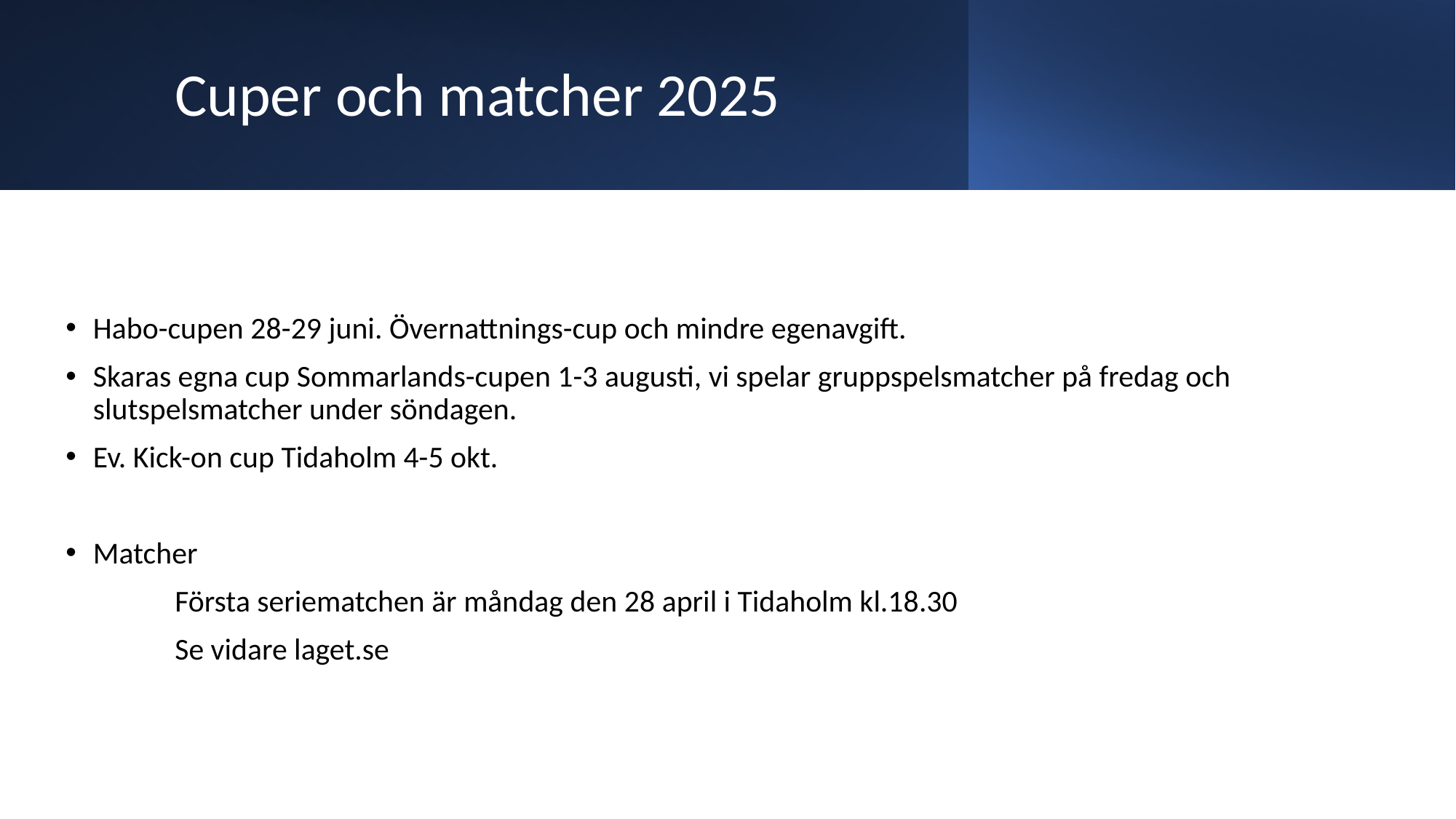

# Cuper och matcher 2025

Habo-cupen 28-29 juni. Övernattnings-cup och mindre egenavgift.
Skaras egna cup Sommarlands-cupen 1-3 augusti, vi spelar gruppspelsmatcher på fredag och slutspelsmatcher under söndagen.
Ev. Kick-on cup Tidaholm 4-5 okt.

Matcher
	Första seriematchen är måndag den 28 april i Tidaholm kl.18.30
	Se vidare laget.se